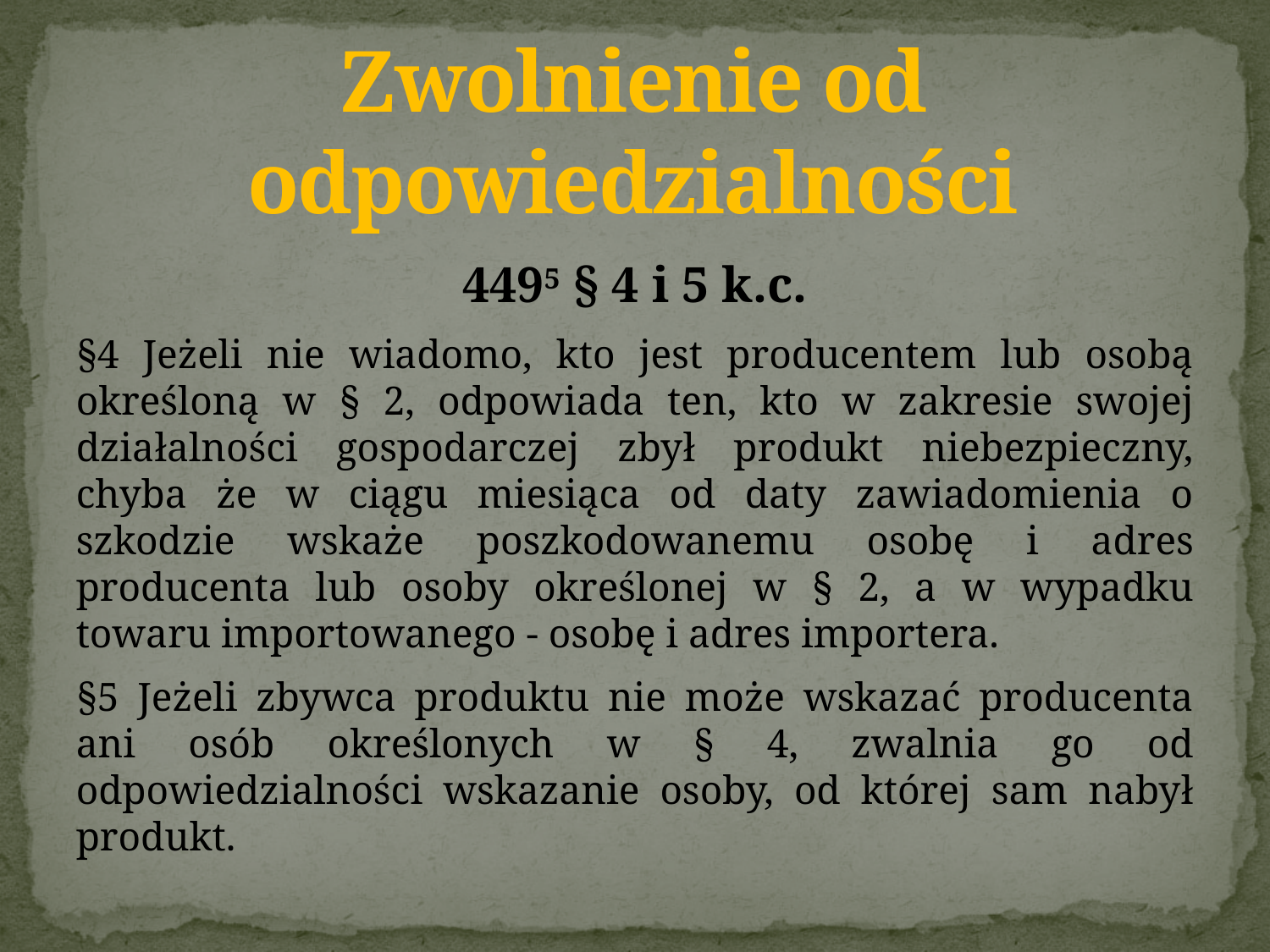

# Zwolnienie od odpowiedzialności
4495 § 4 i 5 k.c.
§4 Jeżeli nie wiadomo, kto jest producentem lub osobą określoną w § 2, odpowiada ten, kto w zakresie swojej działalności gospodarczej zbył produkt niebezpieczny, chyba że w ciągu miesiąca od daty zawiadomienia o szkodzie wskaże poszkodowanemu osobę i adres producenta lub osoby określonej w § 2, a w wypadku towaru importowanego - osobę i adres importera.
§5 Jeżeli zbywca produktu nie może wskazać producenta ani osób określonych w § 4, zwalnia go od odpowiedzialności wskazanie osoby, od której sam nabył produkt.